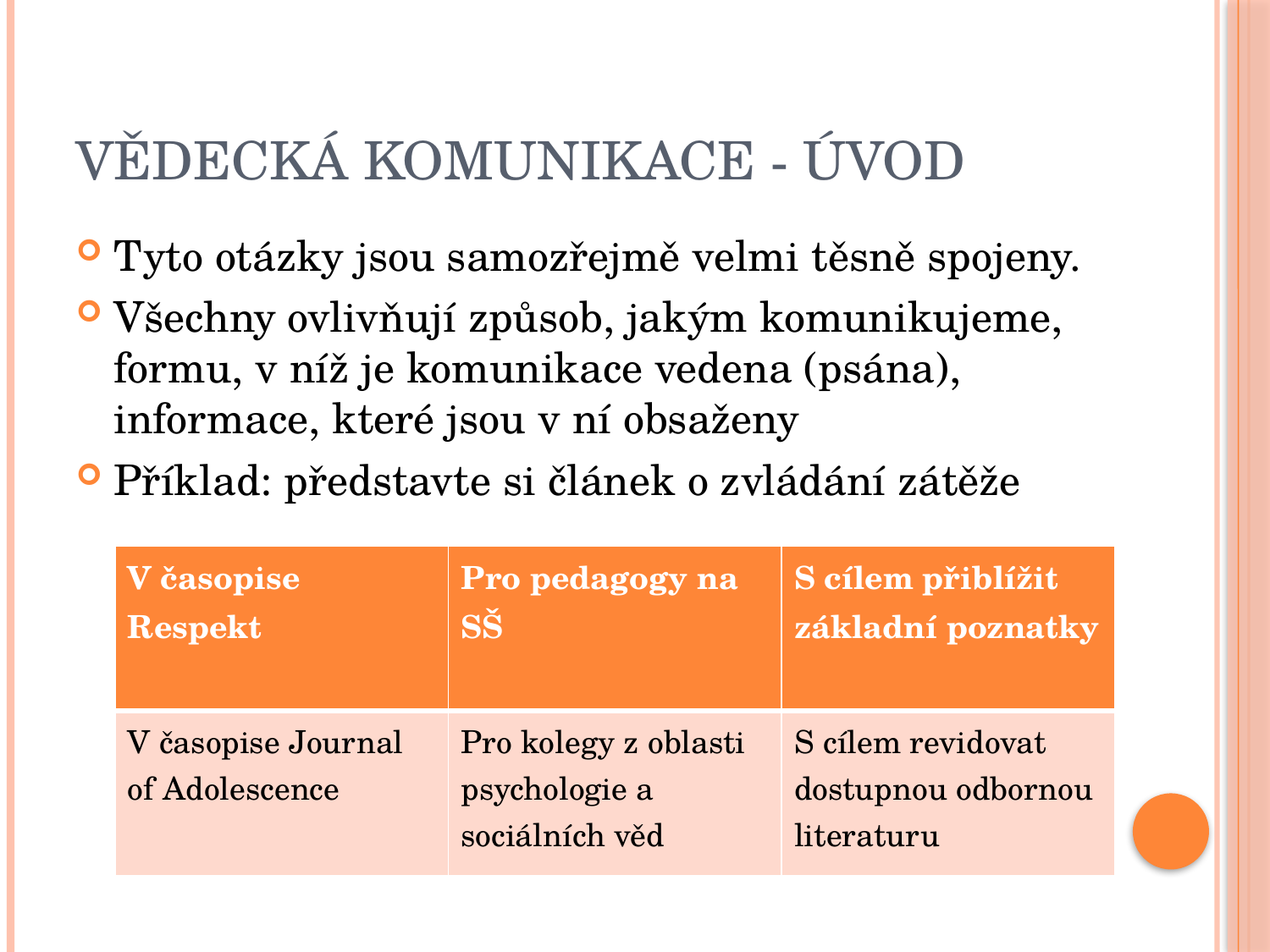

# Vědecká komunikace - úvod
Tyto otázky jsou samozřejmě velmi těsně spojeny.
Všechny ovlivňují způsob, jakým komunikujeme, formu, v níž je komunikace vedena (psána), informace, které jsou v ní obsaženy
Příklad: představte si článek o zvládání zátěže

| V časopise Respekt | Pro pedagogy na SŠ | S cílem přiblížit základní poznatky |
| --- | --- | --- |
| V časopise Journal of Adolescence | Pro kolegy z oblasti psychologie a sociálních věd | S cílem revidovat dostupnou odbornou literaturu |